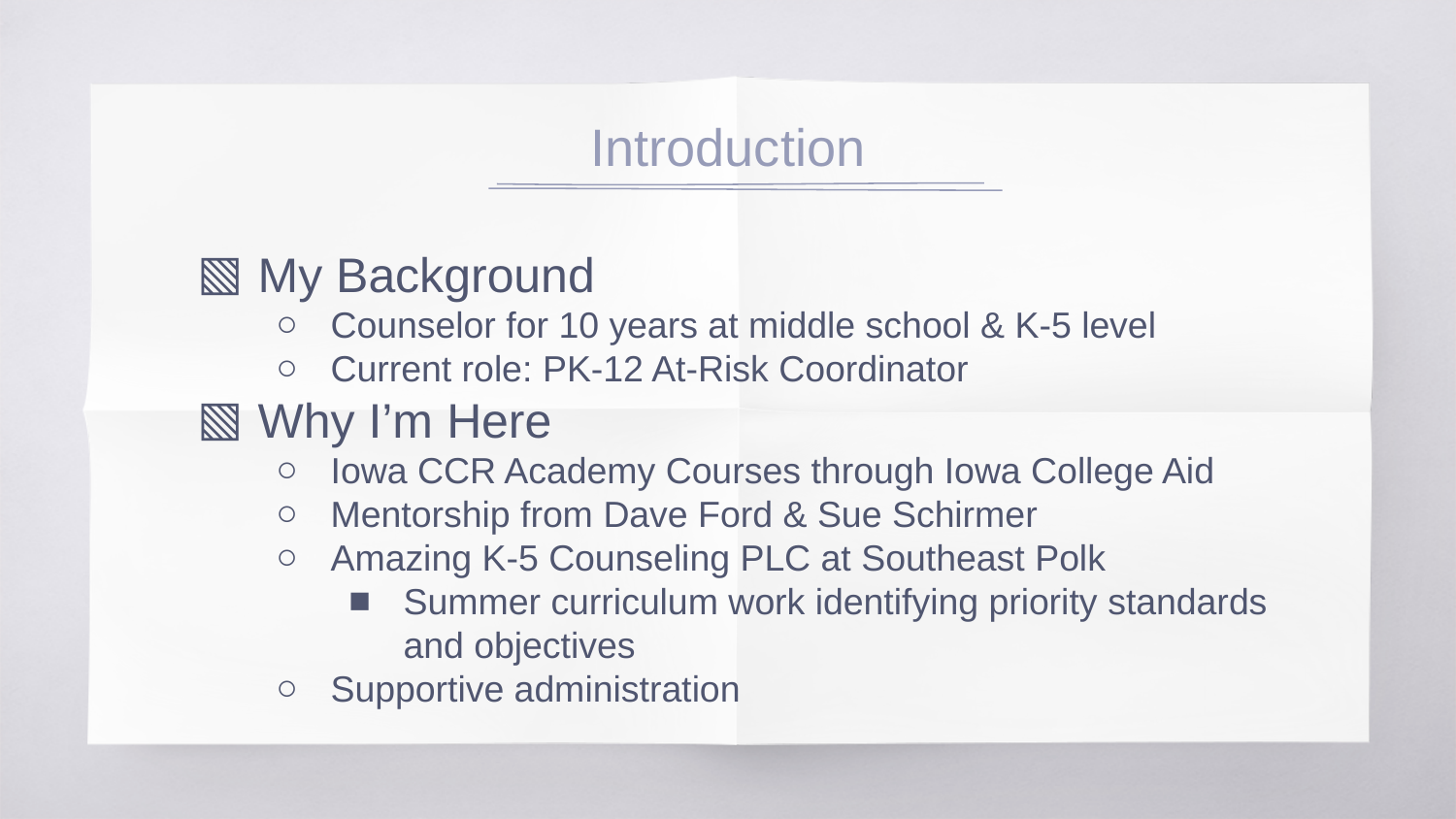

# Introduction
My Background
Counselor for 10 years at middle school & K-5 level
Current role: PK-12 At-Risk Coordinator
Why I’m Here
Iowa CCR Academy Courses through Iowa College Aid
Mentorship from Dave Ford & Sue Schirmer
Amazing K-5 Counseling PLC at Southeast Polk
Summer curriculum work identifying priority standards and objectives
Supportive administration